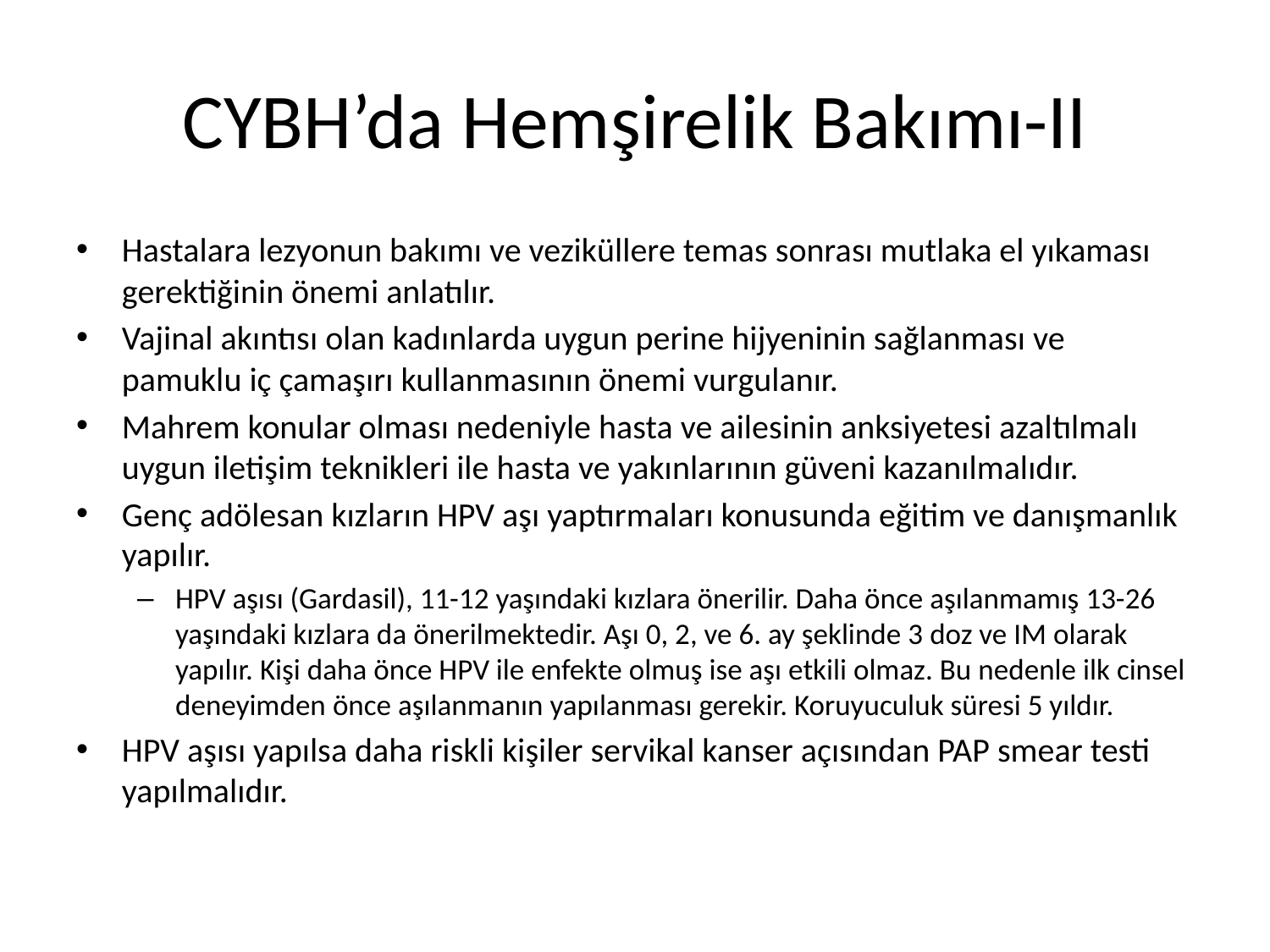

# CYBH’da Hemşirelik Bakımı-II
Hastalara lezyonun bakımı ve veziküllere temas sonrası mutlaka el yıkaması gerektiğinin önemi anlatılır.
Vajinal akıntısı olan kadınlarda uygun perine hijyeninin sağlanması ve pamuklu iç çamaşırı kullanmasının önemi vurgulanır.
Mahrem konular olması nedeniyle hasta ve ailesinin anksiyetesi azaltılmalı uygun iletişim teknikleri ile hasta ve yakınlarının güveni kazanılmalıdır.
Genç adölesan kızların HPV aşı yaptırmaları konusunda eğitim ve danışmanlık yapılır.
HPV aşısı (Gardasil), 11-12 yaşındaki kızlara önerilir. Daha önce aşılanmamış 13-26 yaşındaki kızlara da önerilmektedir. Aşı 0, 2, ve 6. ay şeklinde 3 doz ve IM olarak yapılır. Kişi daha önce HPV ile enfekte olmuş ise aşı etkili olmaz. Bu nedenle ilk cinsel deneyimden önce aşılanmanın yapılanması gerekir. Koruyuculuk süresi 5 yıldır.
HPV aşısı yapılsa daha riskli kişiler servikal kanser açısından PAP smear testi yapılmalıdır.